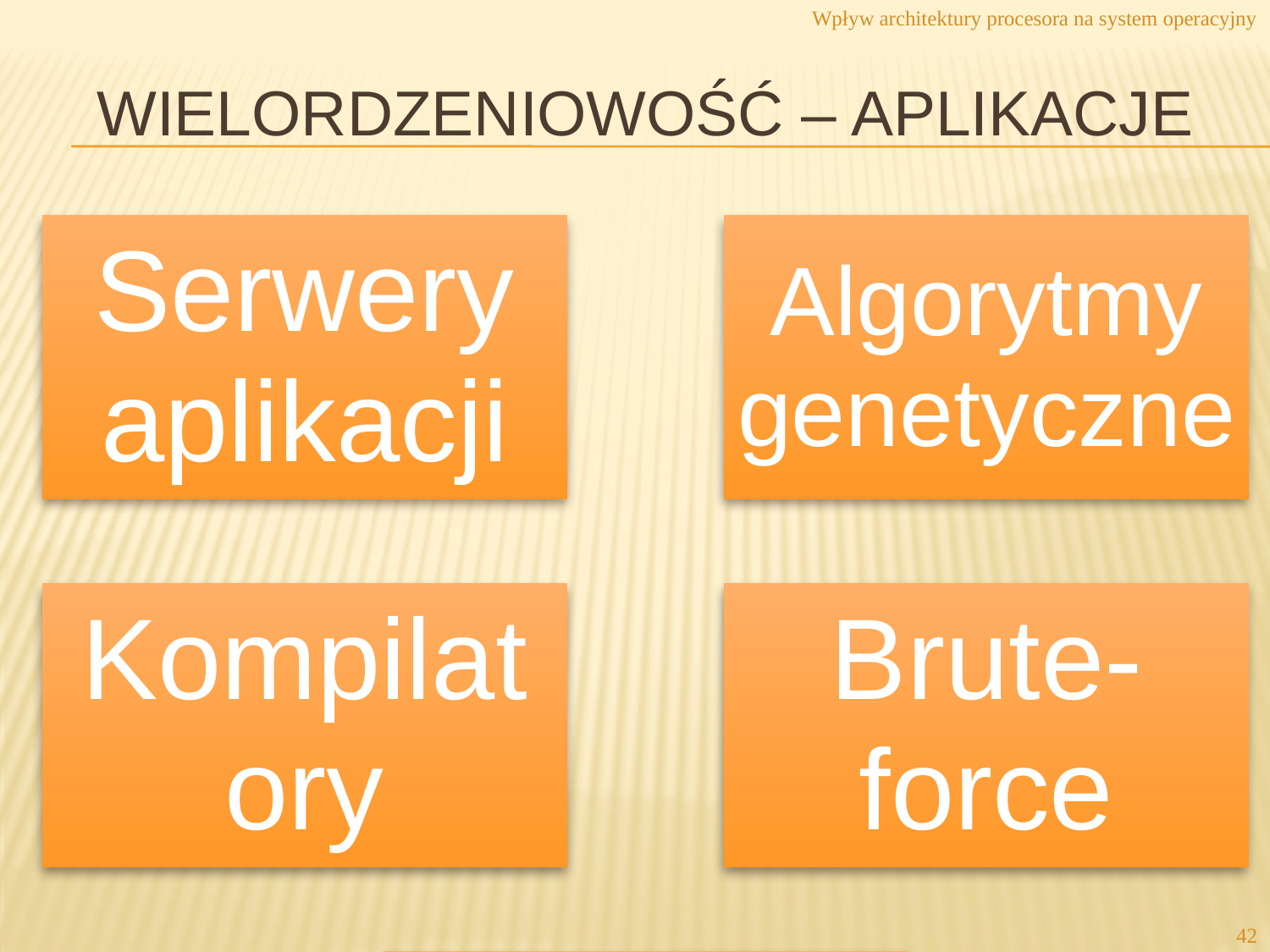

Wpływ architektury procesora na system operacyjny
# Wielordzeniowość – aplikacje
Serwery aplikacji
Algorytmy genetyczne
Kompilatory
Brute-force
42